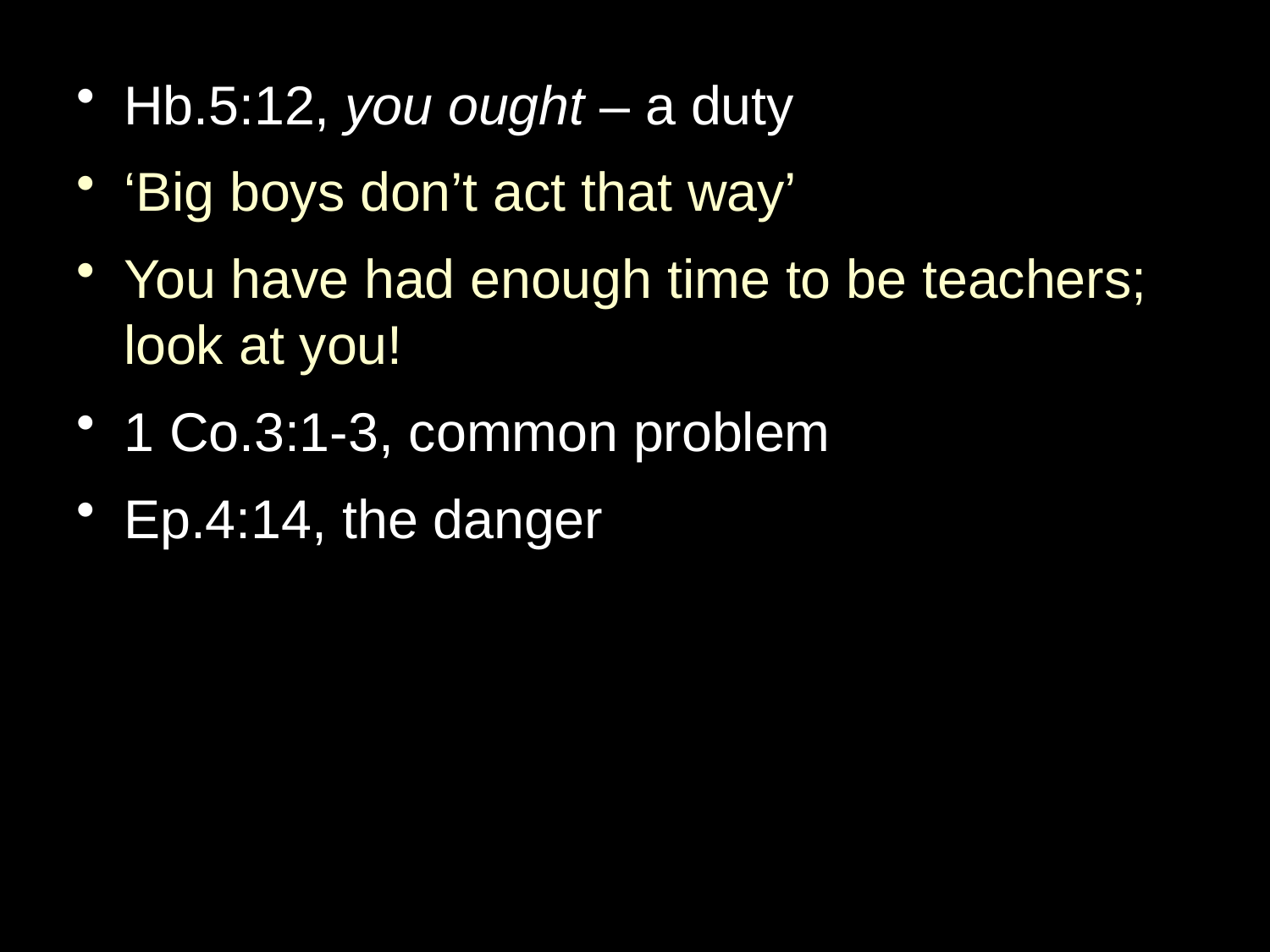

Hb.5:12, you ought – a duty
‘Big boys don’t act that way’
You have had enough time to be teachers; look at you!
1 Co.3:1-3, common problem
Ep.4:14, the danger